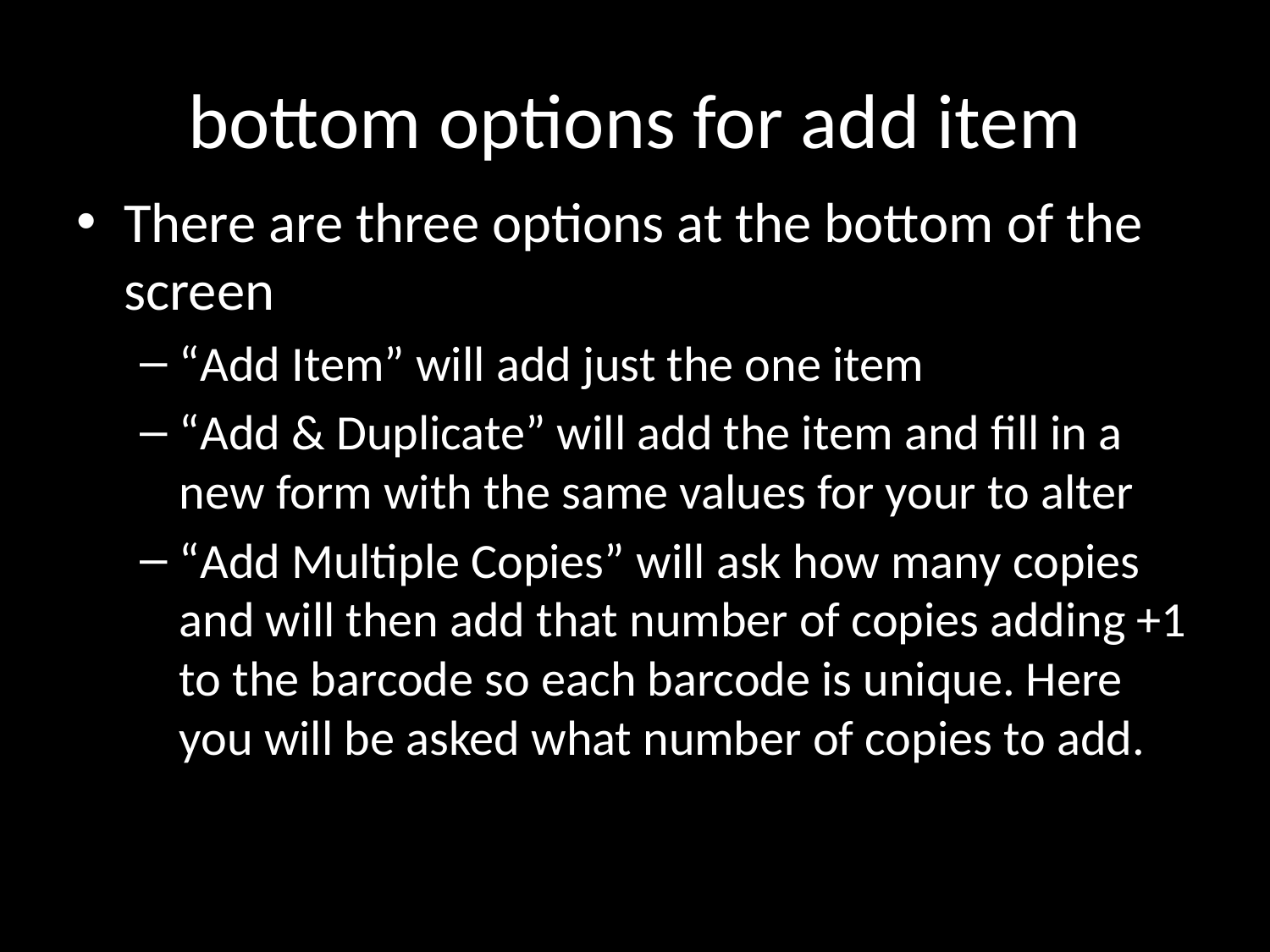

# bottom options for add item
There are three options at the bottom of the screen
“Add Item” will add just the one item
“Add & Duplicate” will add the item and fill in a new form with the same values for your to alter
“Add Multiple Copies” will ask how many copies and will then add that number of copies adding +1 to the barcode so each barcode is unique. Here you will be asked what number of copies to add.